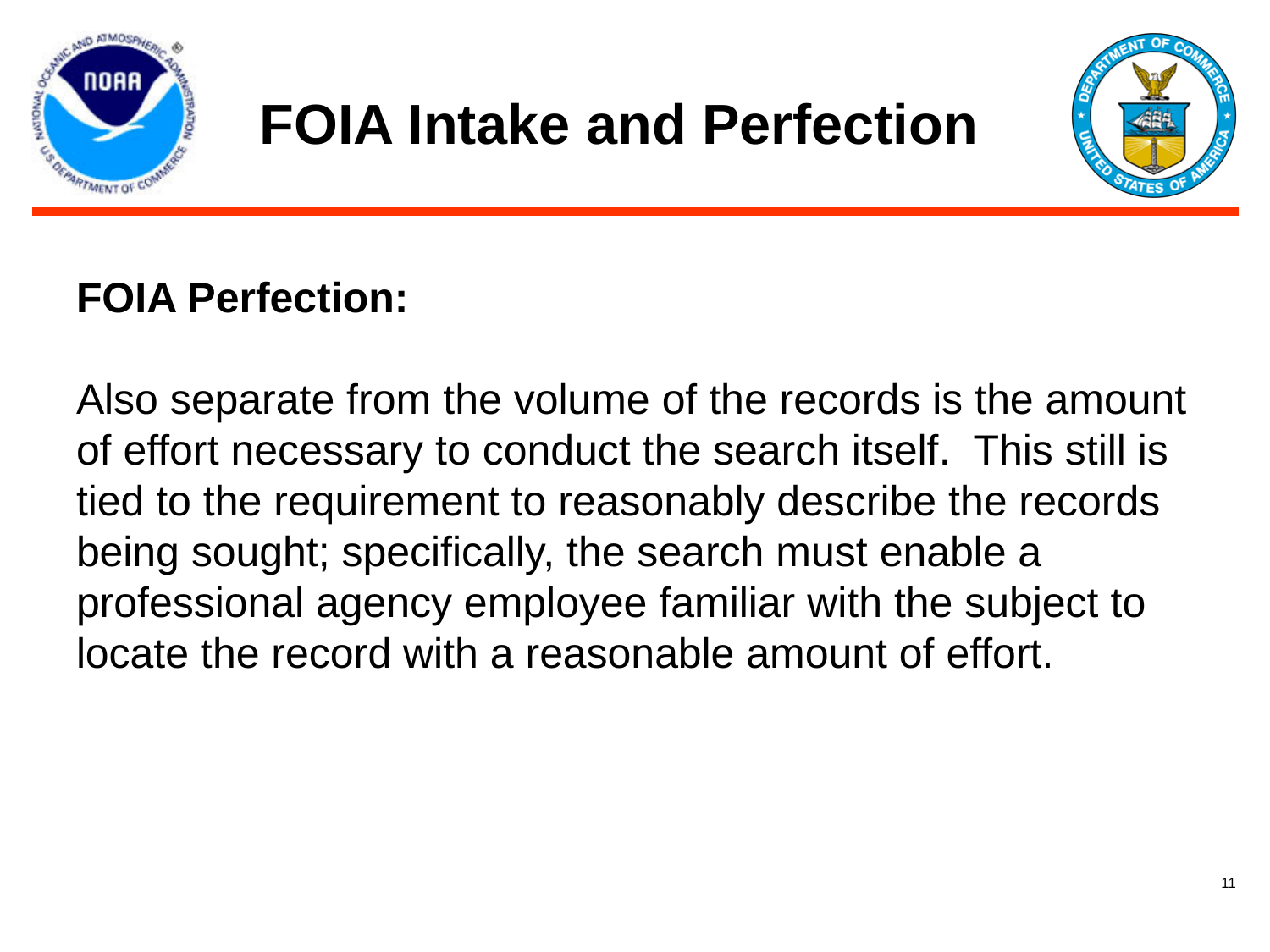

# FOIA Intake and Perfection
FOIA Perfection:

Also separate from the volume of the records is the amount of effort necessary to conduct the search itself.  This still is tied to the requirement to reasonably describe the records being sought; specifically, the search must enable a professional agency employee familiar with the subject to locate the record with a reasonable amount of effort.

11